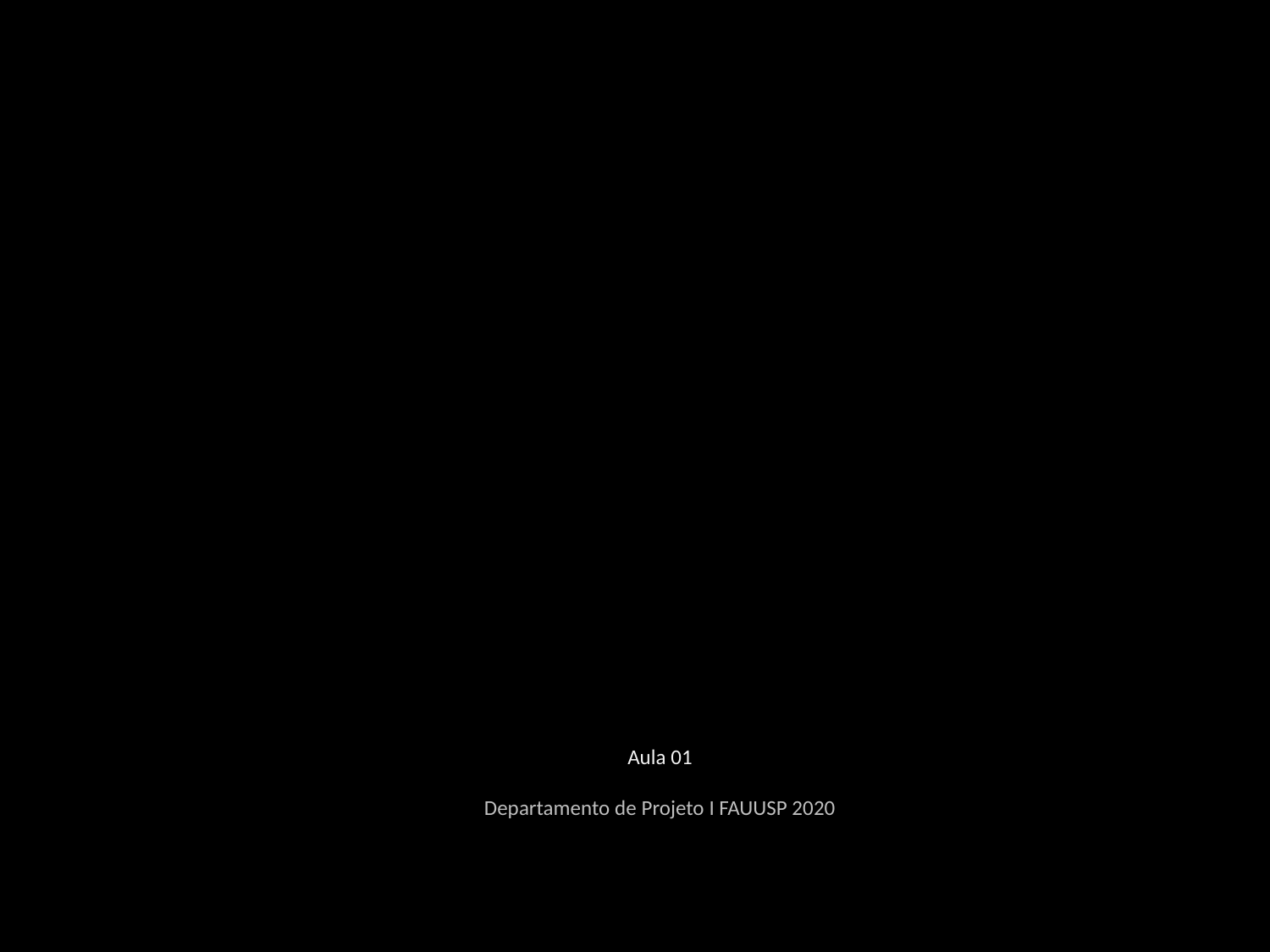

Aula 01

Departamento de Projeto I FAUUSP 2020